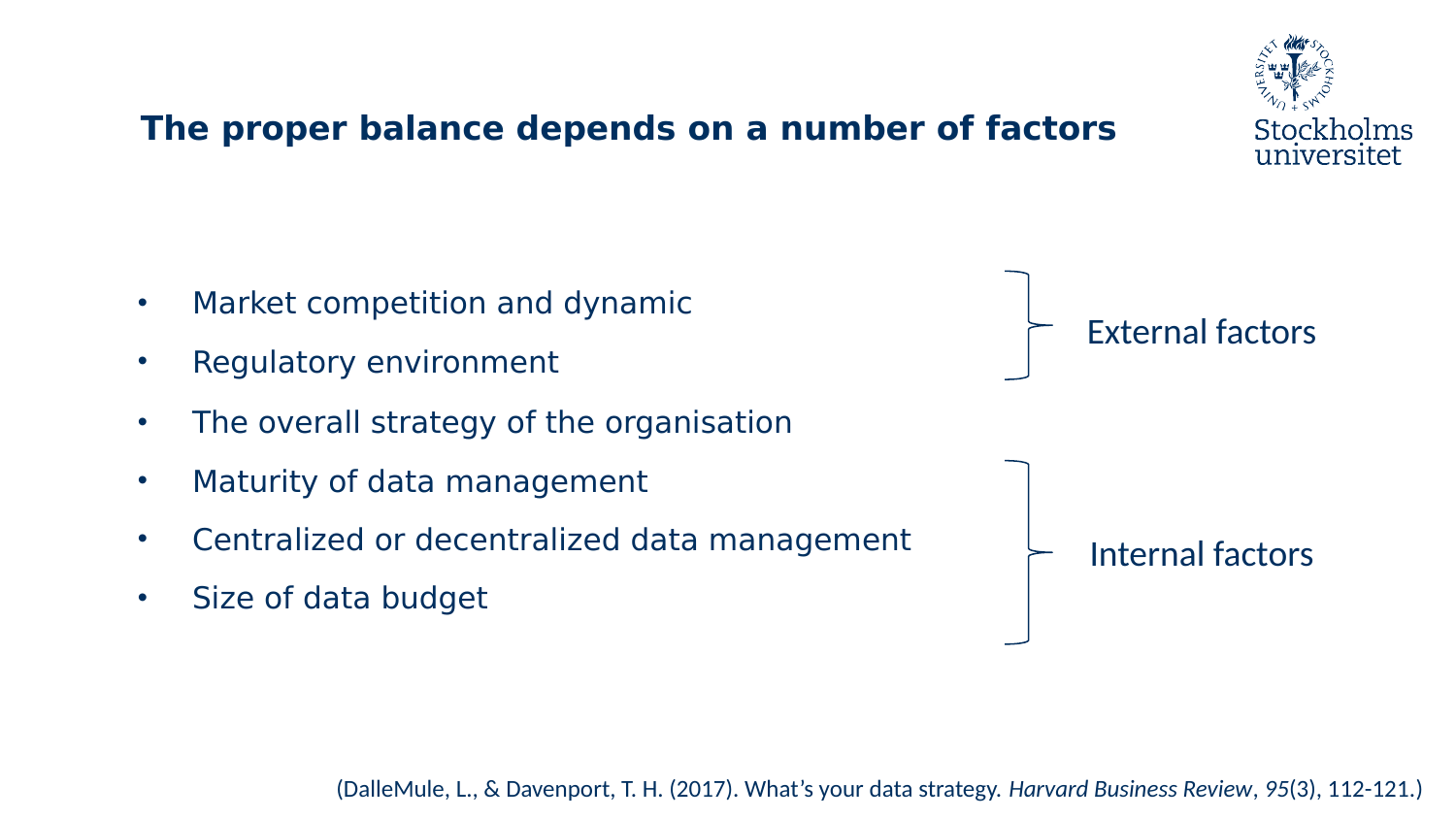

# The proper balance depends on a number of factors
Market competition and dynamic
Regulatory environment

External factors
The overall strategy of the organisation
Maturity of data management
Centralized or decentralized data management
Size of data budget

Internal factors
(DalleMule, L., & Davenport, T. H. (2017). What’s your data strategy. Harvard Business Review, 95(3), 112-121.)